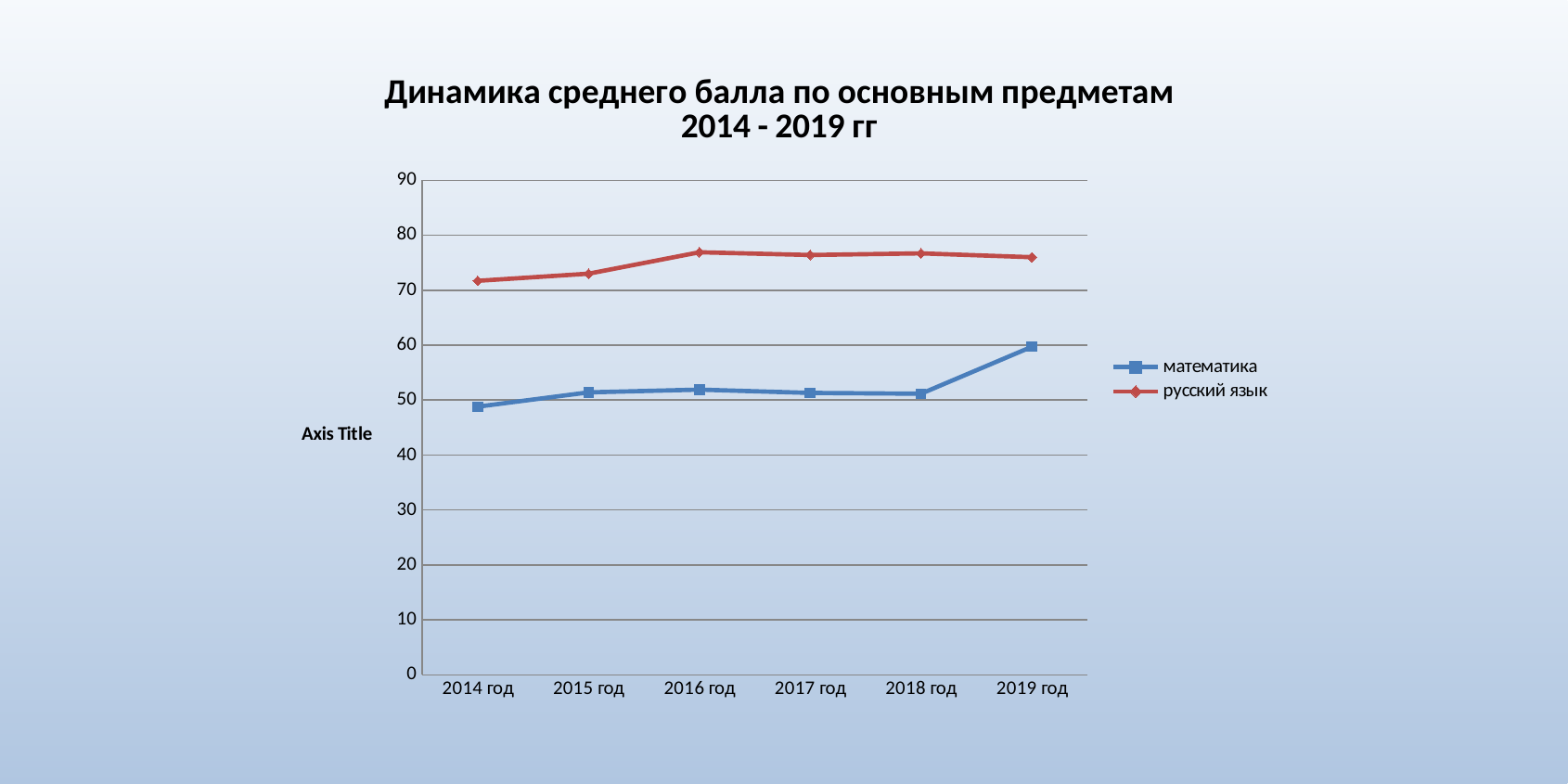

### Chart: Динамика среднего балла по основным предметам 2014 - 2019 гг

| Category | математика | русский язык |
|---|---|---|
| 2014 год | 48.8 | 71.7 |
| 2015 год | 51.4 | 73.0 |
| 2016 год | 51.9 | 76.9 |
| 2017 год | 51.3 | 76.4 |
| 2018 год | 51.15 | 76.7 |
| 2019 год | 59.7 | 76.0 |